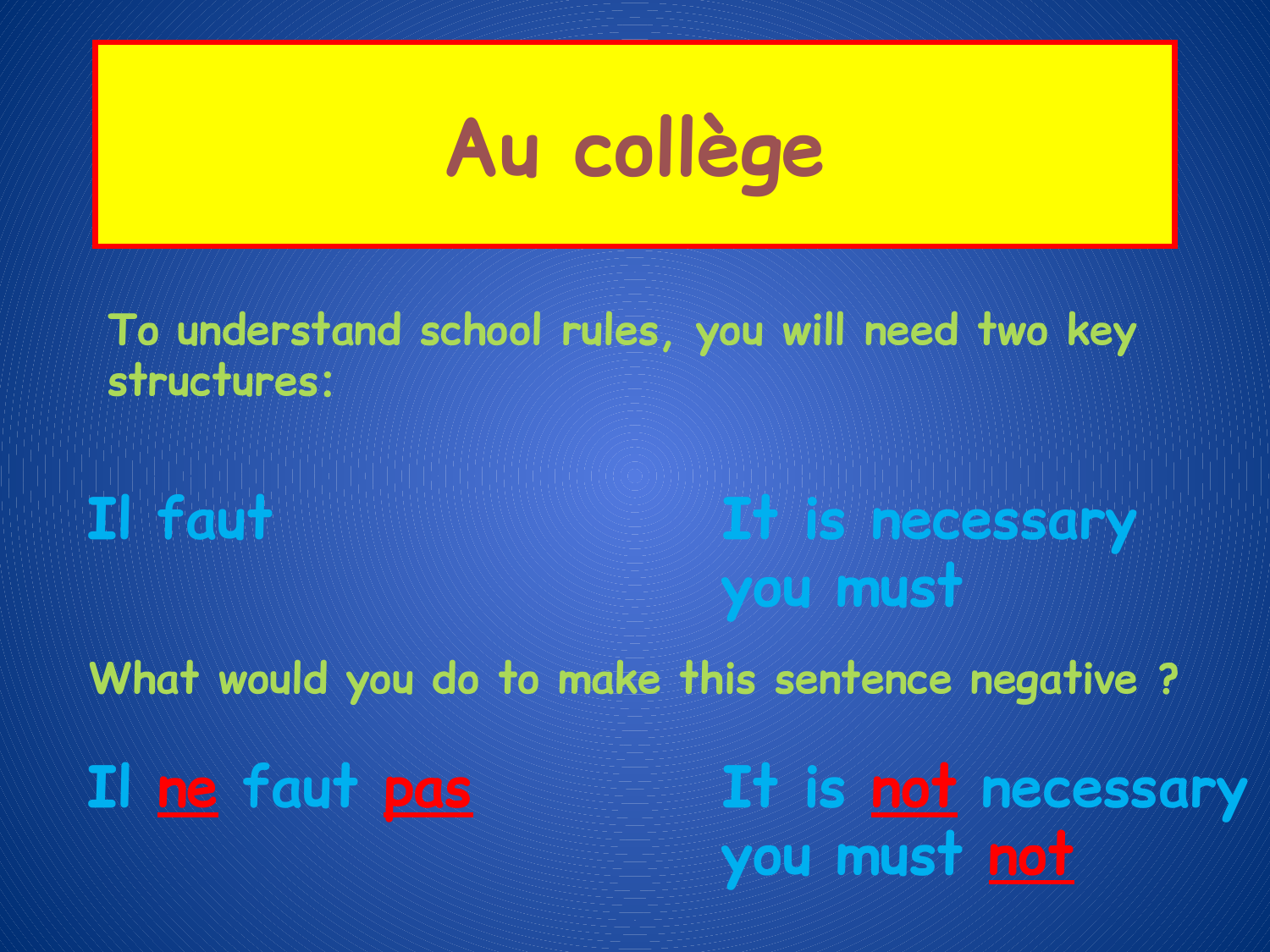

Au collège
To understand school rules, you will need two key structures:
Il faut				It is necessary    					you must
What would you do to make this sentence negative ?
Il ne faut pas		It is not necessary 					you must not